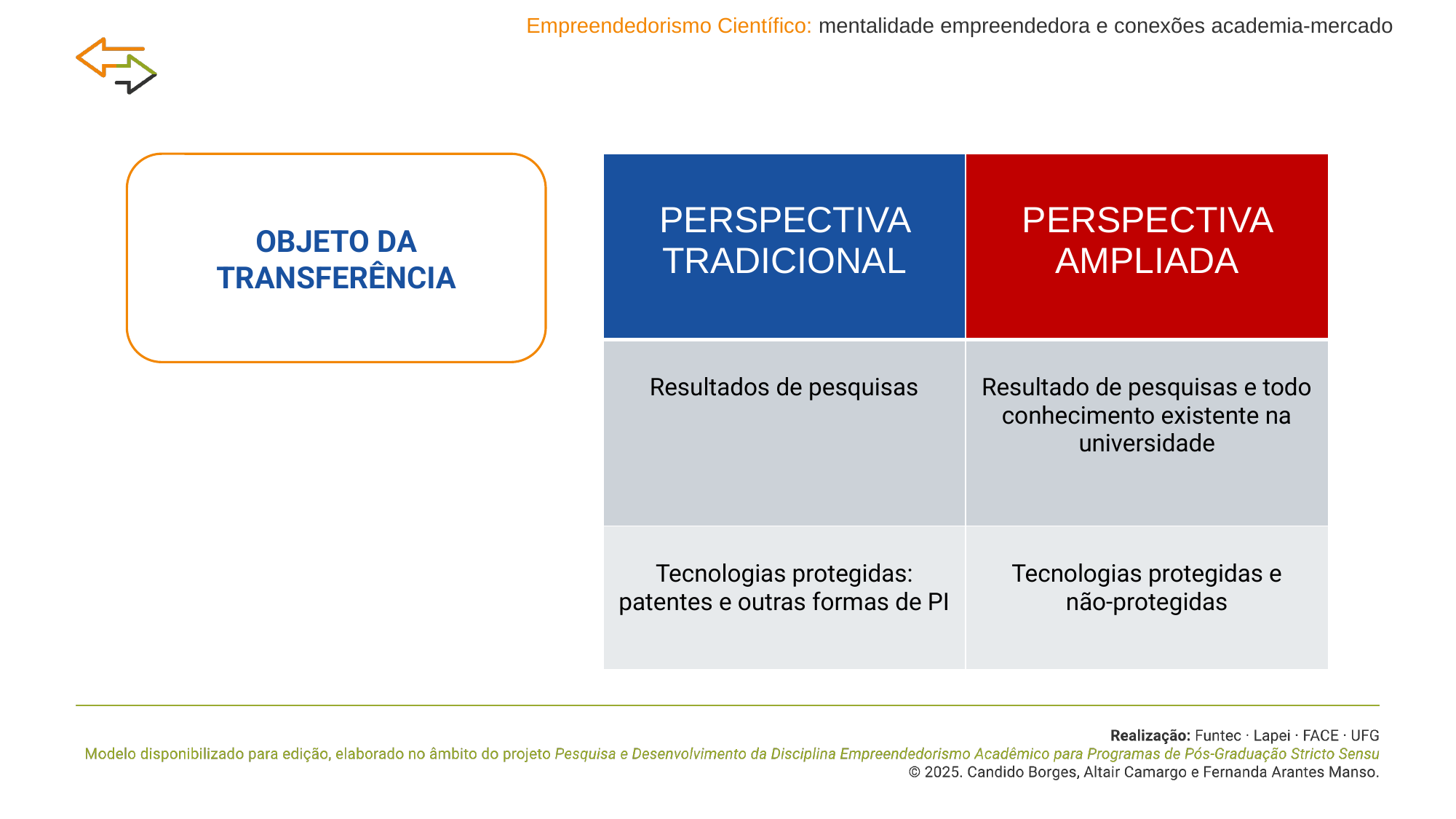

Empreendedorismo Científico: mentalidade empreendedora e conexões academia-mercado
OBJETO DA TRANSFERÊNCIA
| PERSPECTIVA TRADICIONAL | PERSPECTIVA AMPLIADA |
| --- | --- |
| Resultados de pesquisas | Resultado de pesquisas e todo conhecimento existente na universidade |
| Tecnologias protegidas: patentes e outras formas de PI | Tecnologias protegidas e não-protegidas |